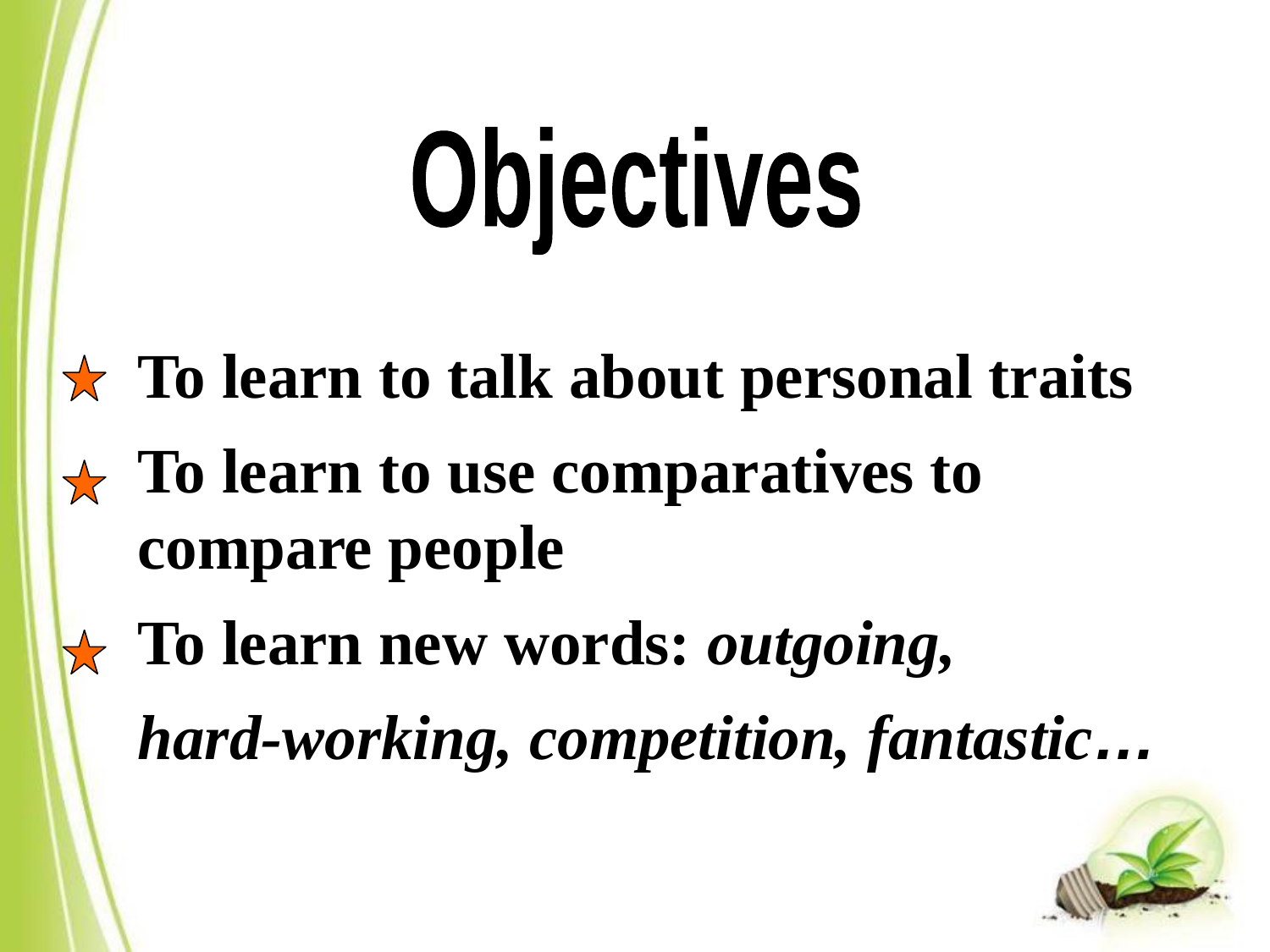

Objectives
To learn to talk about personal traits
To learn to use comparatives to compare people
To learn new words: outgoing,
hard-working, competition, fantastic…